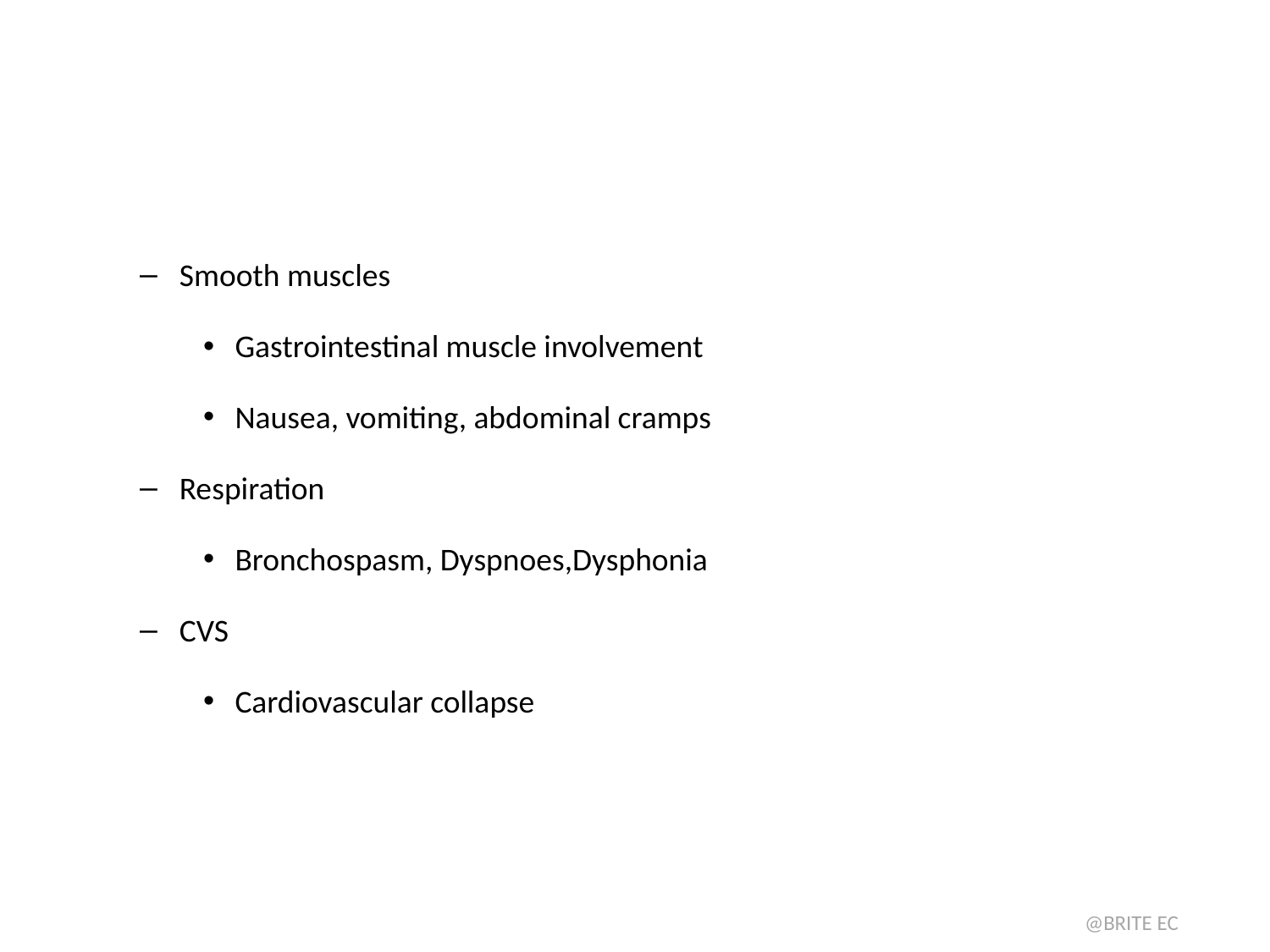

#
Smooth muscles
Gastrointestinal muscle involvement
Nausea, vomiting, abdominal cramps
Respiration
Bronchospasm, Dyspnoes,Dysphonia
CVS
Cardiovascular collapse